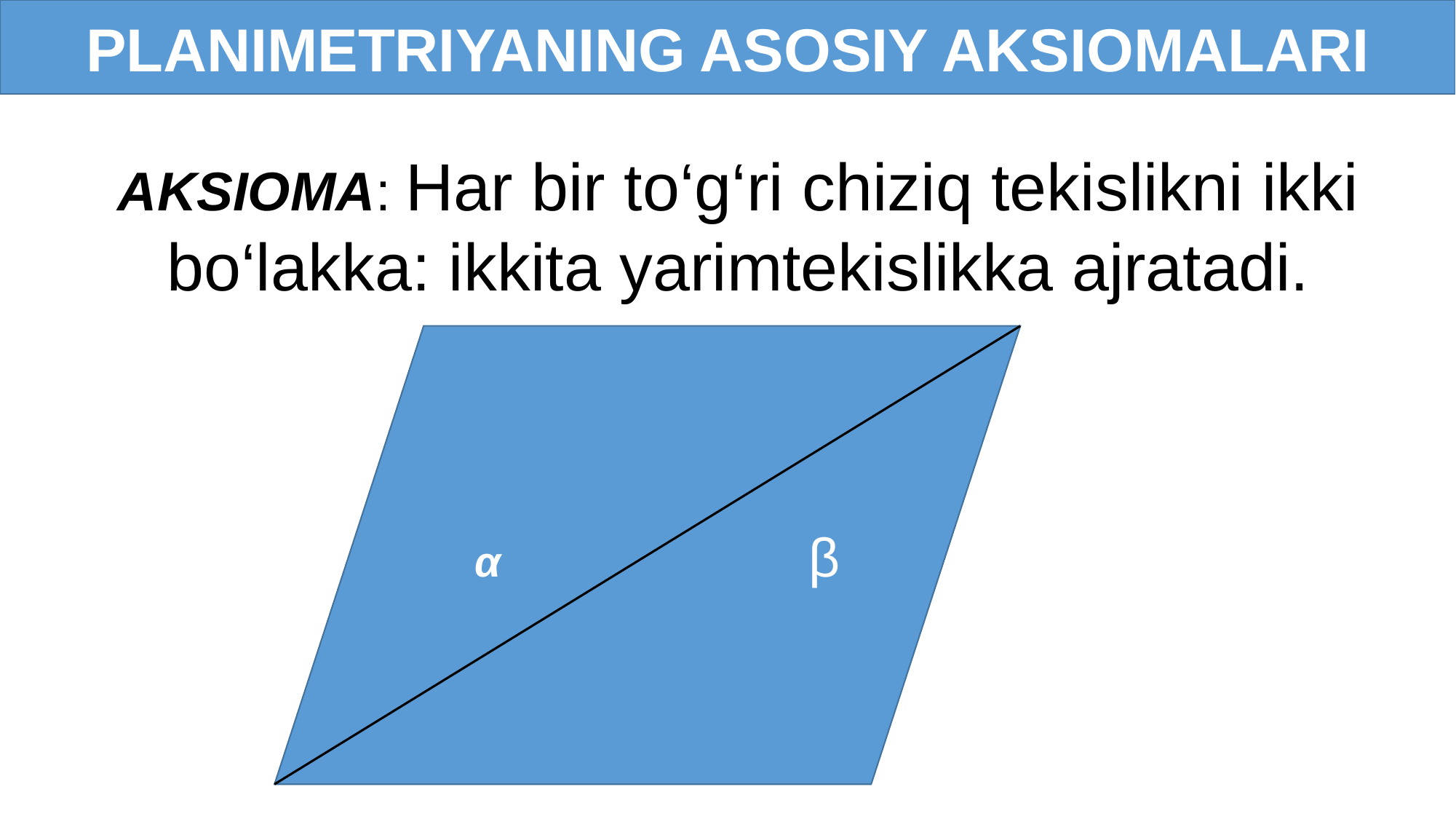

PLANIMETRIYANING ASOSIY AKSIOMALARI
AKSIOMA: Har bir to‘g‘ri chiziq tekislikni ikki bo‘lakka: ikkita yarimtekislikka ajratadi.
   α                          β